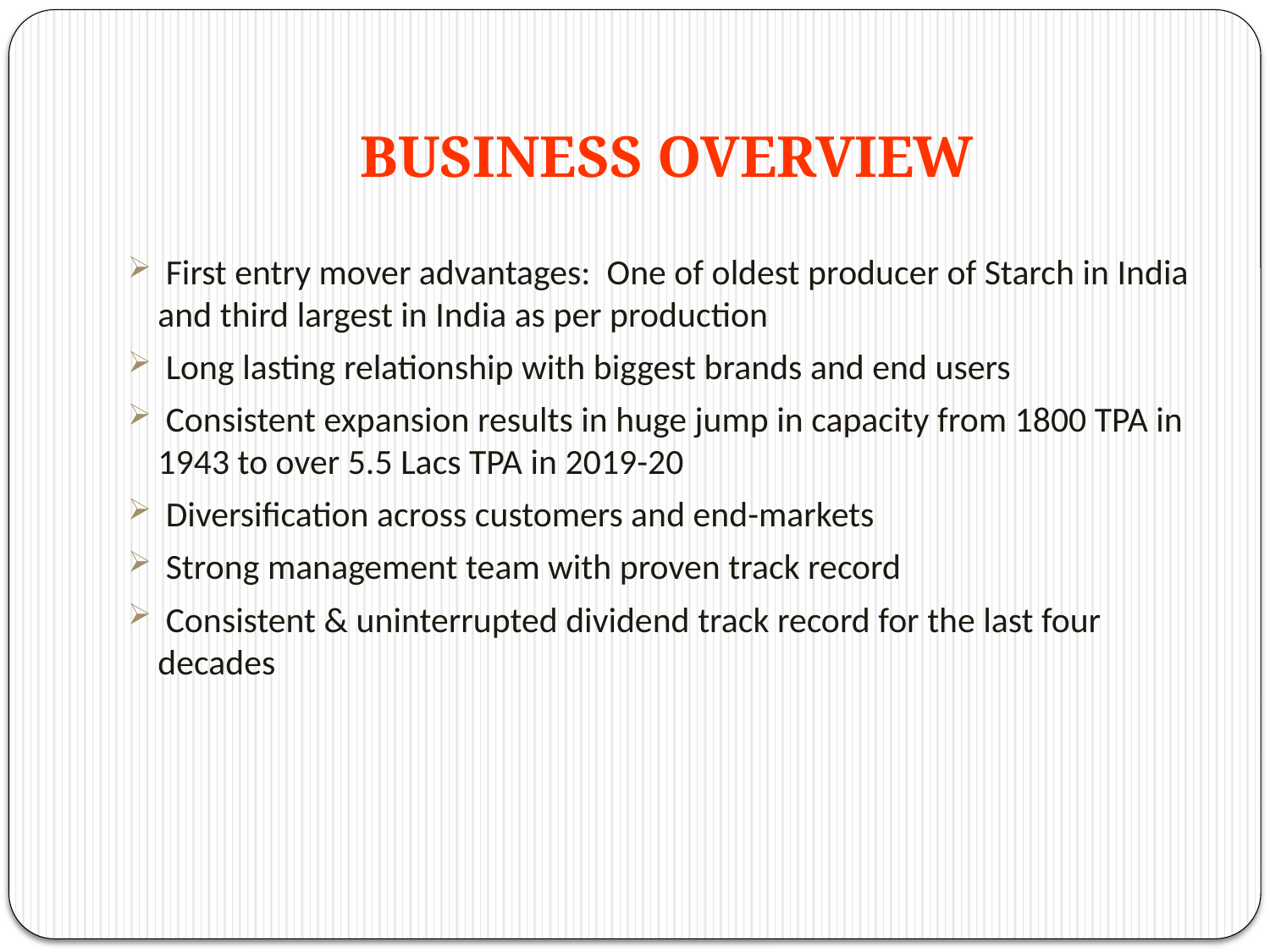

# BUSINESS OVERVIEW
 First entry mover advantages:  One of oldest producer of Starch in India and third largest in India as per production
 Long lasting relationship with biggest brands and end users
 Consistent expansion results in huge jump in capacity from 1800 TPA in 1943 to over 5.5 Lacs TPA in 2019-20
 Diversification across customers and end-markets
 Strong management team with proven track record
 Consistent & uninterrupted dividend track record for the last four decades